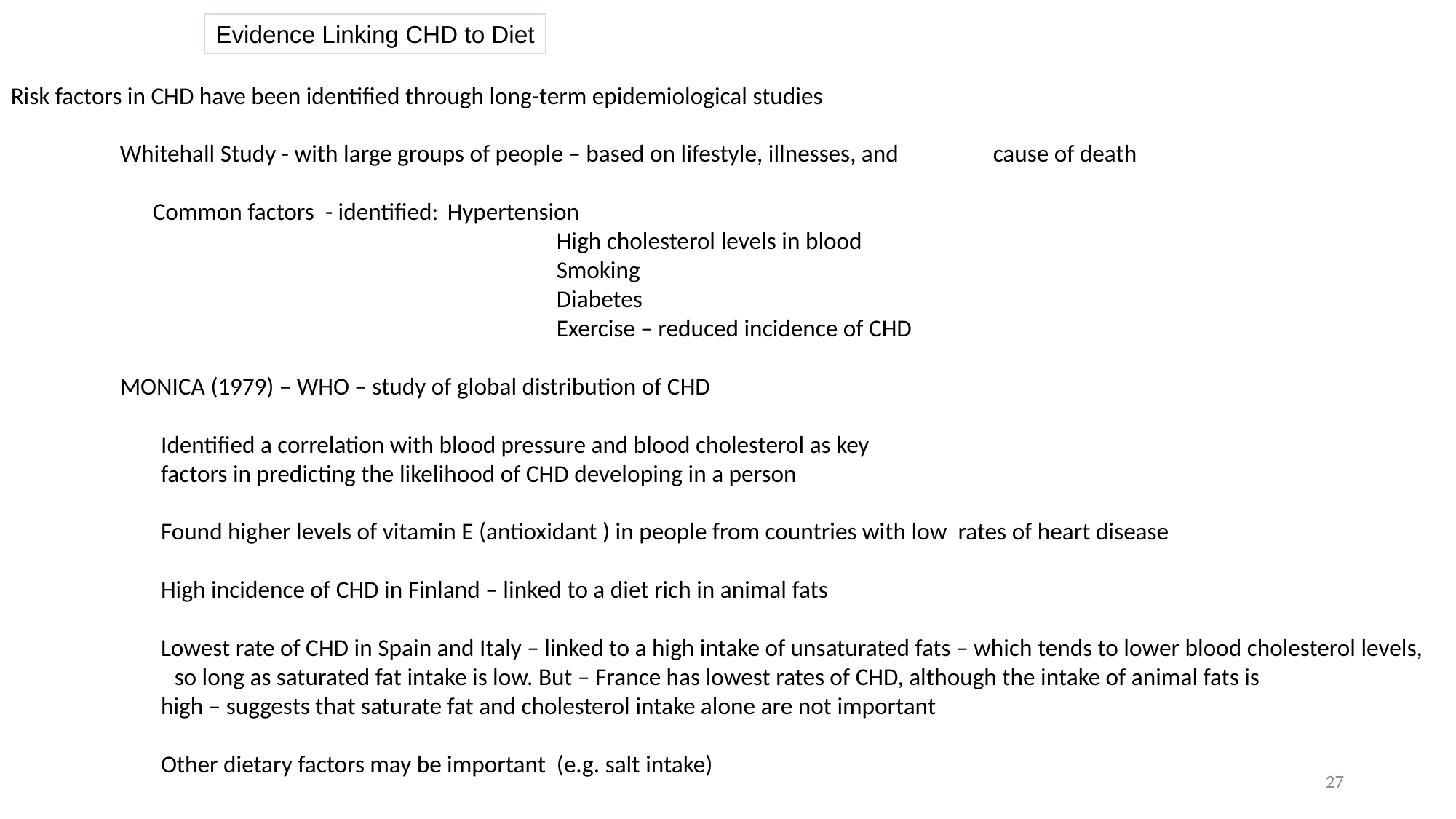

Evidence Linking CHD to Diet
Risk factors in CHD have been identified through long-term epidemiological studies

	Whitehall Study - with large groups of people – based on lifestyle, illnesses, and 	cause of death

	      Common factors  - identified:	Hypertension
					High cholesterol levels in blood
					Smoking
					Diabetes
					Exercise – reduced incidence of CHD

	MONICA (1979) – WHO – study of global distribution of CHD

Identified a correlation with blood pressure and blood cholesterol as key
factors in predicting the likelihood of CHD developing in a person

Found higher levels of vitamin E (antioxidant ) in people from countries with low  rates of heart disease

High incidence of CHD in Finland – linked to a diet rich in animal fats

Lowest rate of CHD in Spain and Italy – linked to a high intake of unsaturated fats – which tends to lower blood cholesterol levels, 	so long as saturated fat intake is low. But – France has lowest rates of CHD, although the intake of animal fats is
high – suggests that saturate fat and cholesterol intake alone are not important

Other dietary factors may be important  (e.g. salt intake)
27